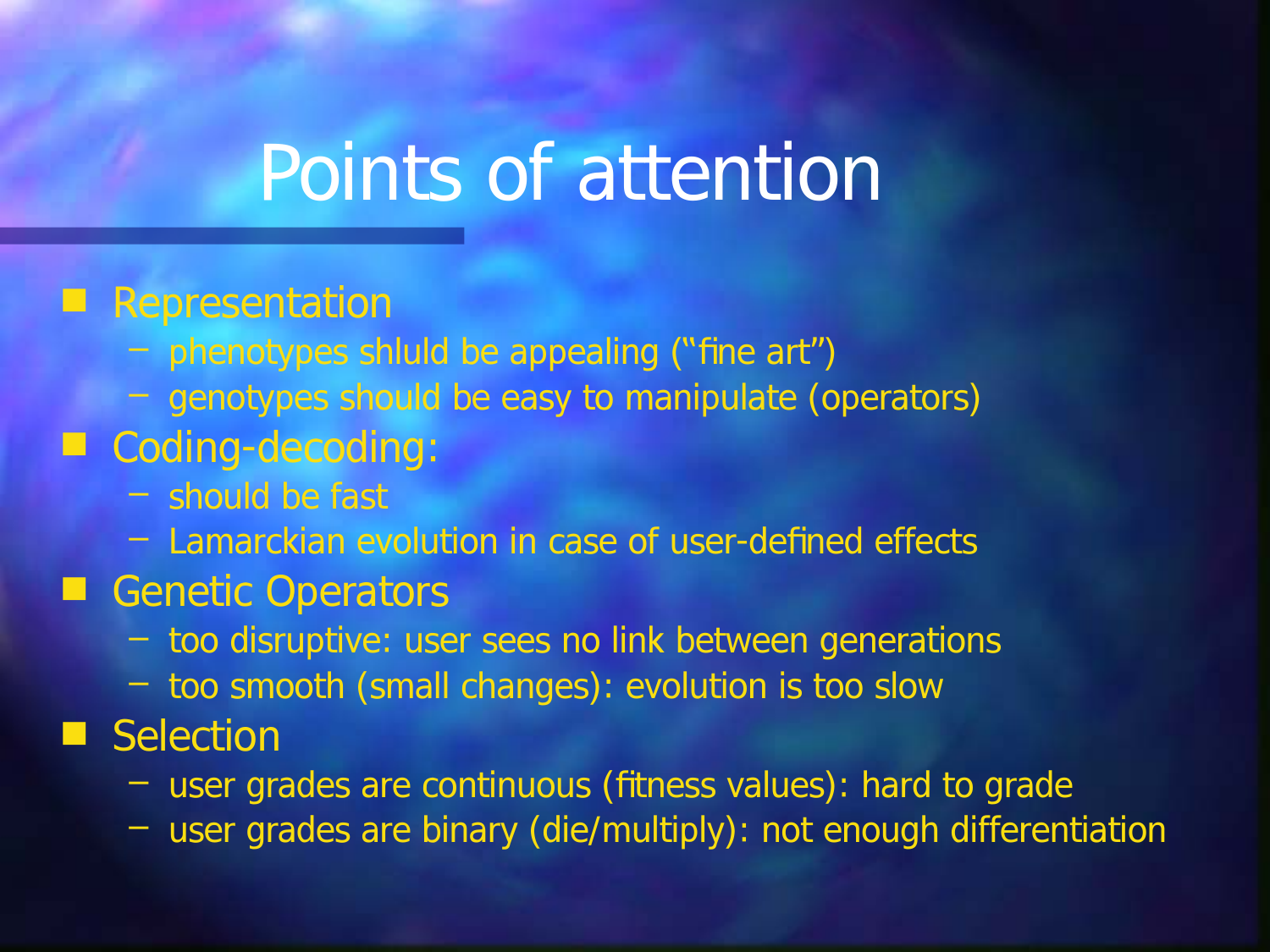

# Points of attention
Representation
phenotypes shluld be appealing (“fine art”)
genotypes should be easy to manipulate (operators)
Coding-decoding:
should be fast
Lamarckian evolution in case of user-defined effects
Genetic Operators
too disruptive: user sees no link between generations
too smooth (small changes): evolution is too slow
Selection
user grades are continuous (fitness values): hard to grade
user grades are binary (die/multiply): not enough differentiation